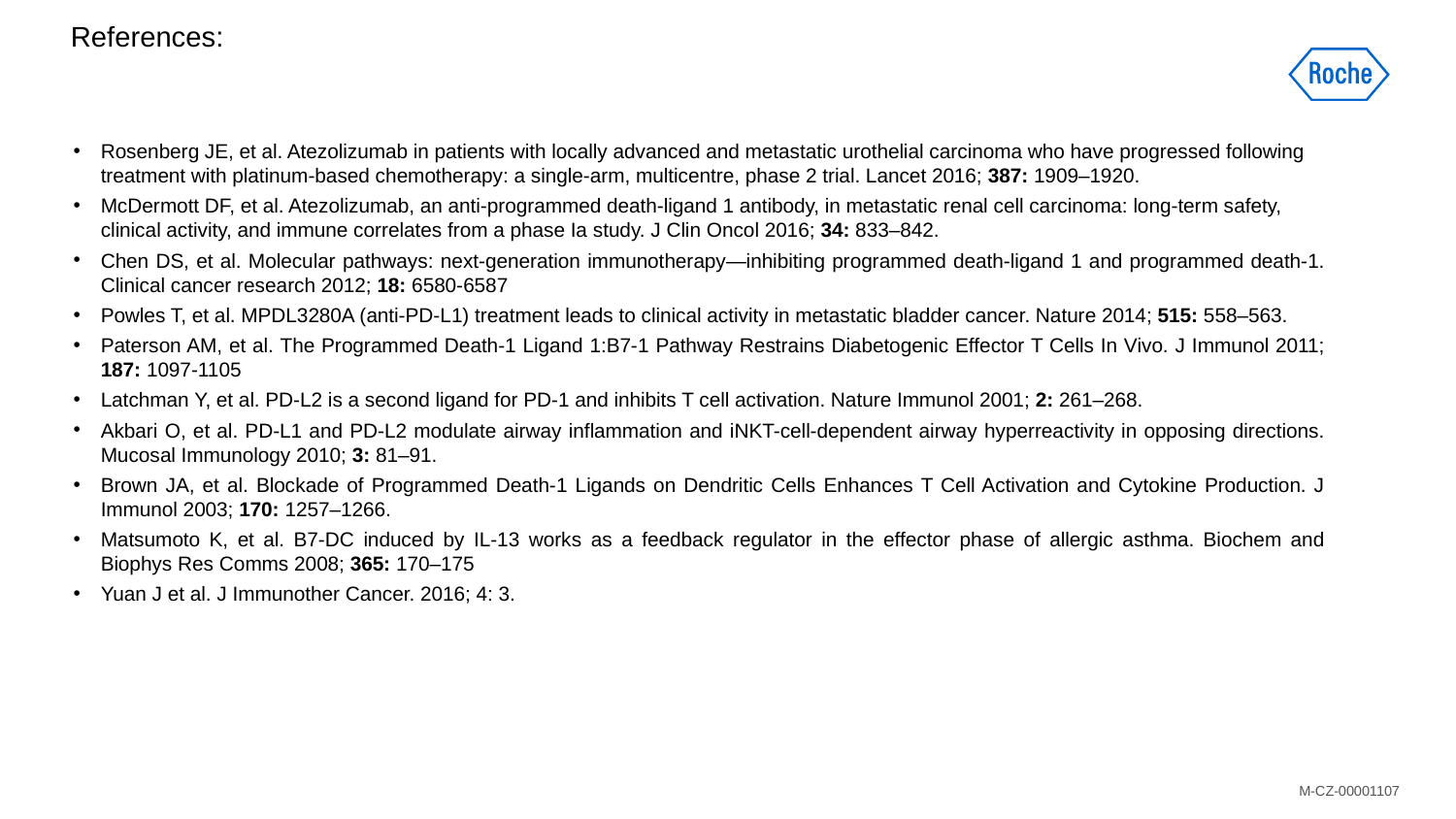

# References:
Rosenberg JE, et al. Atezolizumab in patients with locally advanced and metastatic urothelial carcinoma who have progressed following treatment with platinum-based chemotherapy: a single-arm, multicentre, phase 2 trial. Lancet 2016; 387: 1909–1920.
McDermott DF, et al. Atezolizumab, an anti-programmed death-ligand 1 antibody, in metastatic renal cell carcinoma: long-term safety, clinical activity, and immune correlates from a phase Ia study. J Clin Oncol 2016; 34: 833–842.
Chen DS, et al. Molecular pathways: next-generation immunotherapy—inhibiting programmed death-ligand 1 and programmed death-1. Clinical cancer research 2012; 18: 6580-6587
Powles T, et al. MPDL3280A (anti-PD-L1) treatment leads to clinical activity in metastatic bladder cancer. Nature 2014; 515: 558–563.
Paterson AM, et al. The Programmed Death-1 Ligand 1:B7-1 Pathway Restrains Diabetogenic Effector T Cells In Vivo. J Immunol 2011; 187: 1097-1105
Latchman Y, et al. PD-L2 is a second ligand for PD-1 and inhibits T cell activation. Nature Immunol 2001; 2: 261–268.
Akbari O, et al. PD-L1 and PD-L2 modulate airway inflammation and iNKT-cell-dependent airway hyperreactivity in opposing directions. Mucosal Immunology 2010; 3: 81–91.
Brown JA, et al. Blockade of Programmed Death-1 Ligands on Dendritic Cells Enhances T Cell Activation and Cytokine Production. J Immunol 2003; 170: 1257–1266.
Matsumoto K, et al. B7-DC induced by IL-13 works as a feedback regulator in the effector phase of allergic asthma. Biochem and Biophys Res Comms 2008; 365: 170–175
Yuan J et al. J Immunother Cancer. 2016; 4: 3.

M-CZ-00001107